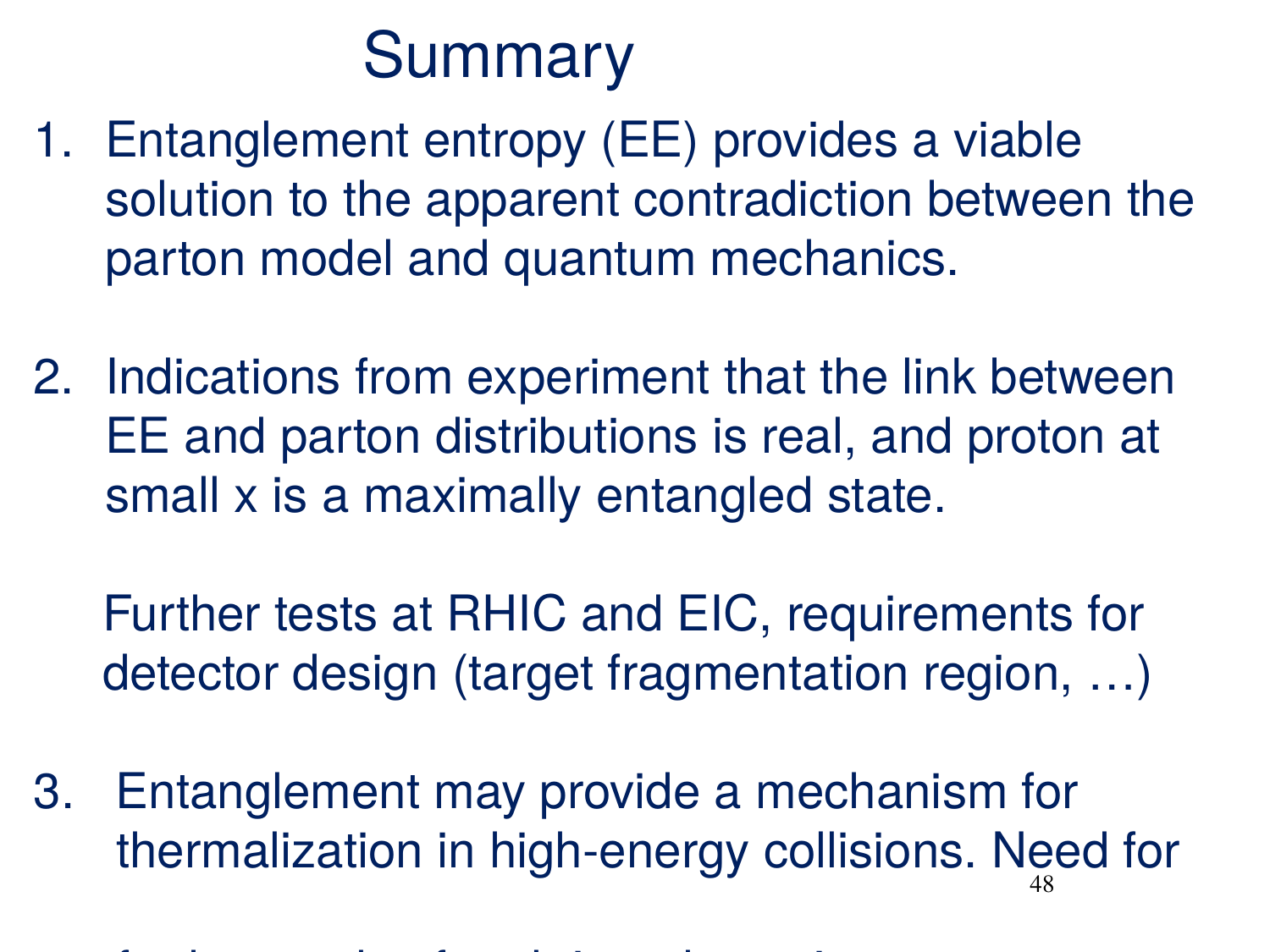

# Summary
Entanglement entropy (EE) provides a viable solution to the apparent contradiction between the parton model and quantum mechanics.

Indications from experiment that the link between EE and parton distributions is real, and proton at small x is a maximally entangled state.

     Further tests at RHIC and EIC, requirements for
     detector design (target fragmentation region, …)

3.   Entanglement may provide a mechanism for
      thermalization in high-energy collisions. Need for
      further study of real-time dynamics.

48